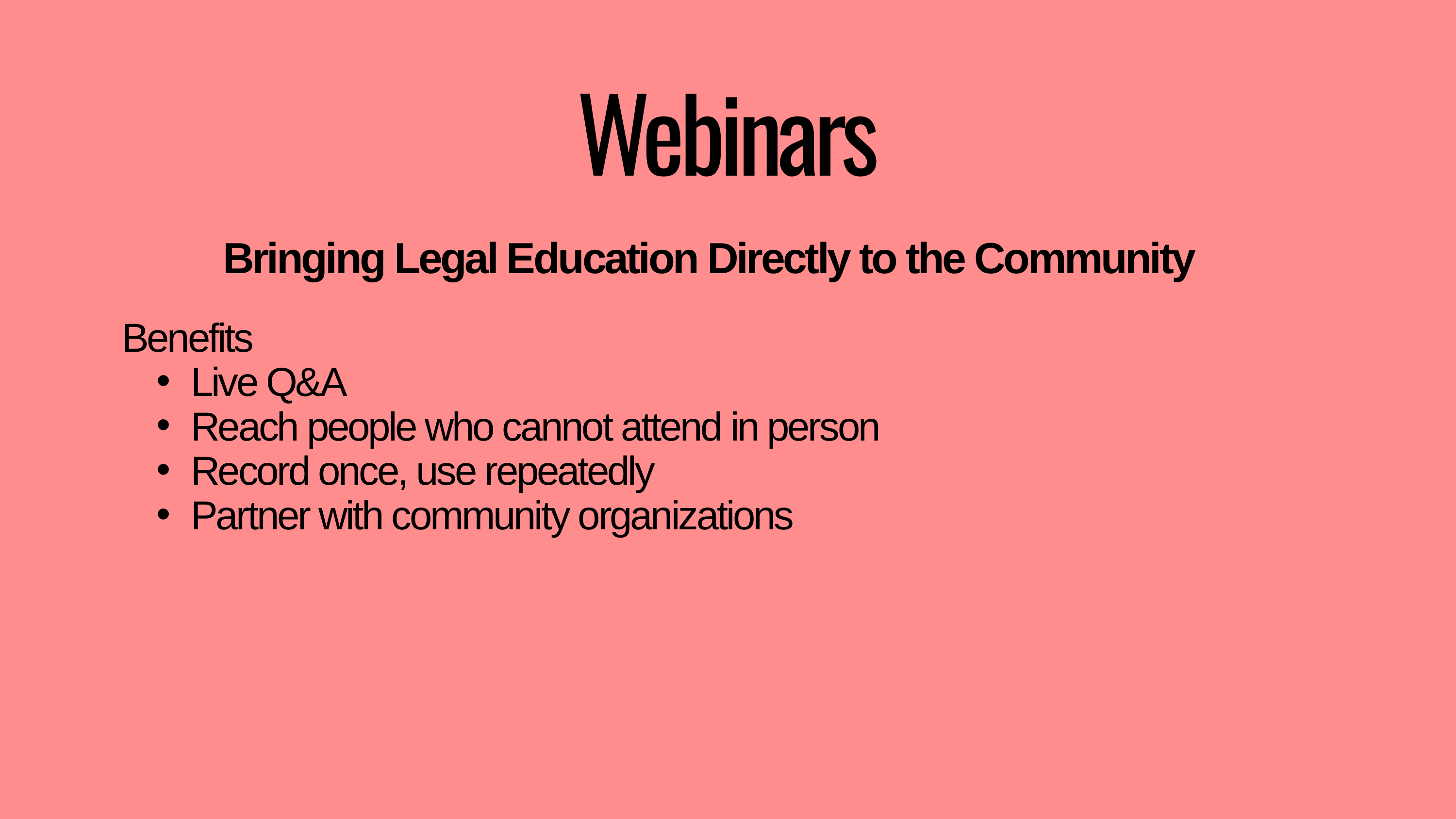

Webinars
Bringing Legal Education Directly to the Community
Benefits
Live Q&A
Reach people who cannot attend in person
Record once, use repeatedly
Partner with community organizations